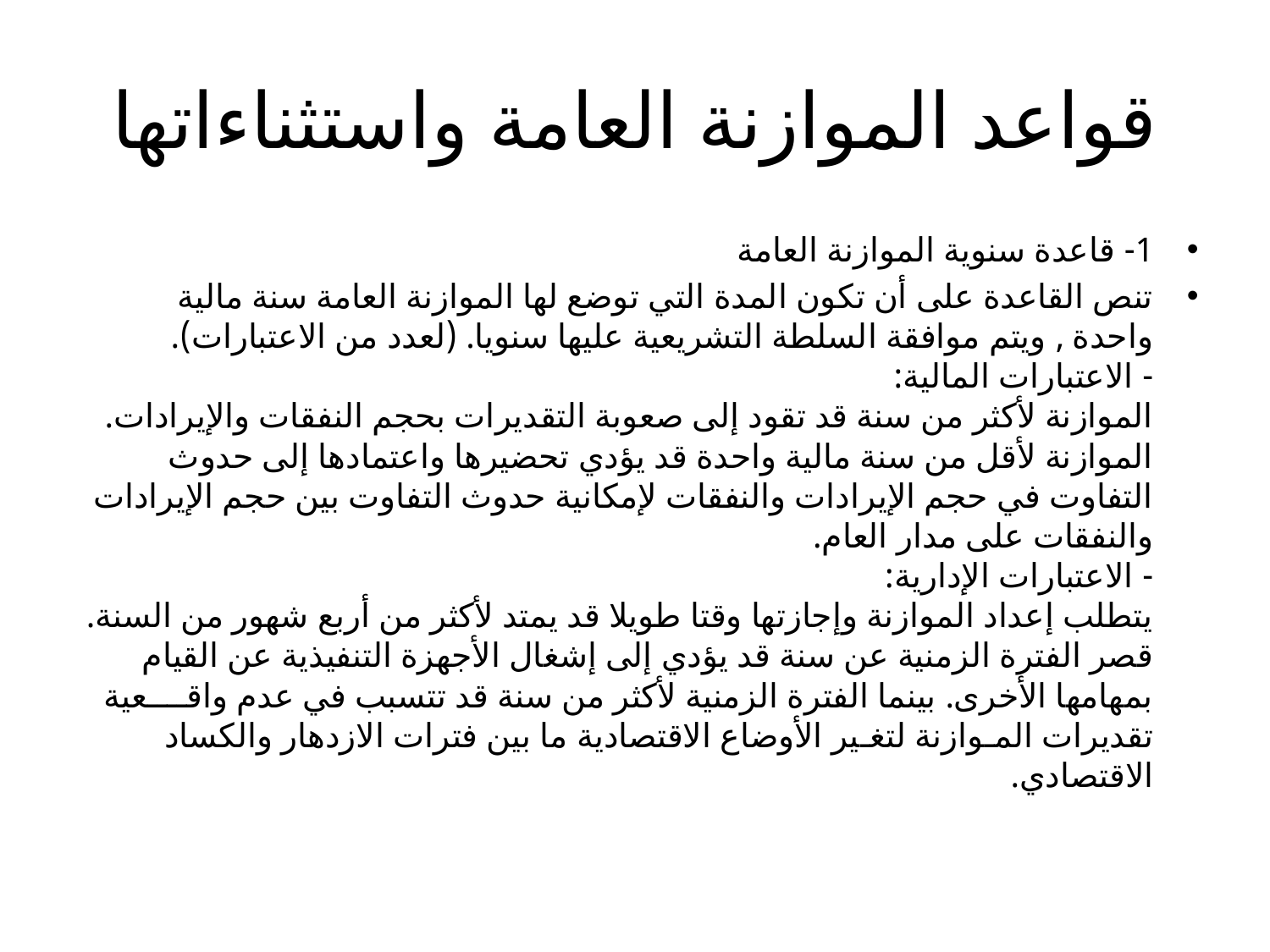

# قواعد الموازنة العامة واستثناءاتها
1- قاعدة سنوية الموازنة العامة
تنص القاعدة على أن تكون المدة التي توضع لها الموازنة العامة سنة مالية واحدة , ويتم موافقة السلطة التشريعية عليها سنويا. (لعدد من الاعتبارات).
- الاعتبارات المالية:
الموازنة لأكثر من سنة قد تقود إلى صعوبة التقديرات بحجم النفقات والإيرادات.
الموازنة لأقل من سنة مالية واحدة قد يؤدي تحضيرها واعتمادها إلى حدوث التفاوت في حجم الإيرادات والنفقات لإمكانية حدوث التفاوت بين حجم الإيرادات والنفقات على مدار العام.
- الاعتبارات الإدارية:
يتطلب إعداد الموازنة وإجازتها وقتا طويلا قد يمتد لأكثر من أربع شهور من السنة. قصر الفترة الزمنية عن سنة قد يؤدي إلى إشغال الأجهزة التنفيذية عن القيام بمهامها الأخرى. بينما الفترة الزمنية لأكثر من سنة قد تتسبب في عدم واقــــعية تقديرات المـوازنة لتغـير الأوضاع الاقتصادية ما بين فترات الازدهار والكساد الاقتصادي.